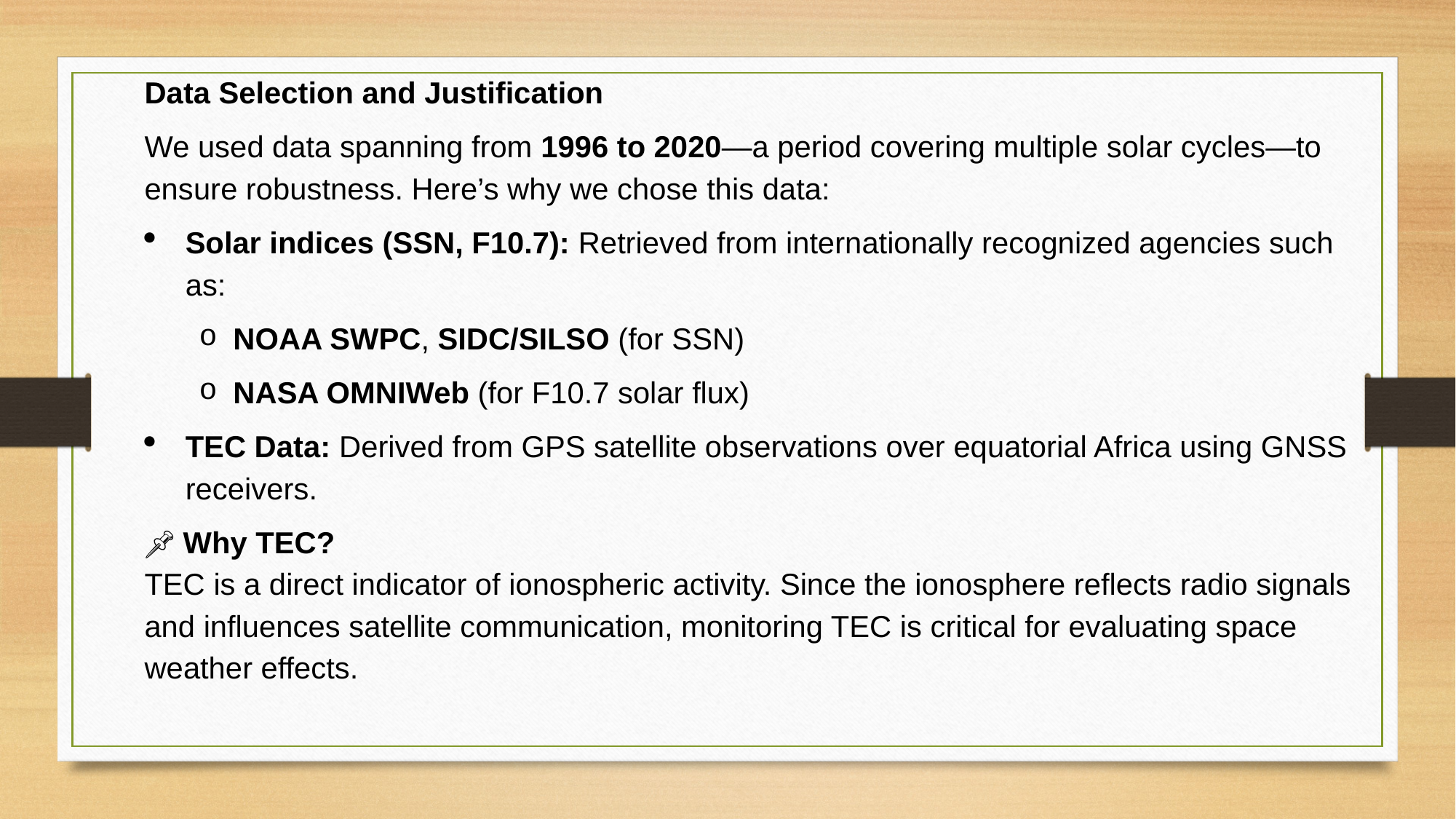

Data Selection and Justification
We used data spanning from 1996 to 2020—a period covering multiple solar cycles—to ensure robustness. Here’s why we chose this data:
Solar indices (SSN, F10.7): Retrieved from internationally recognized agencies such as:
NOAA SWPC, SIDC/SILSO (for SSN)
NASA OMNIWeb (for F10.7 solar flux)
TEC Data: Derived from GPS satellite observations over equatorial Africa using GNSS receivers.
📌 Why TEC?
TEC is a direct indicator of ionospheric activity. Since the ionosphere reflects radio signals and influences satellite communication, monitoring TEC is critical for evaluating space weather effects.